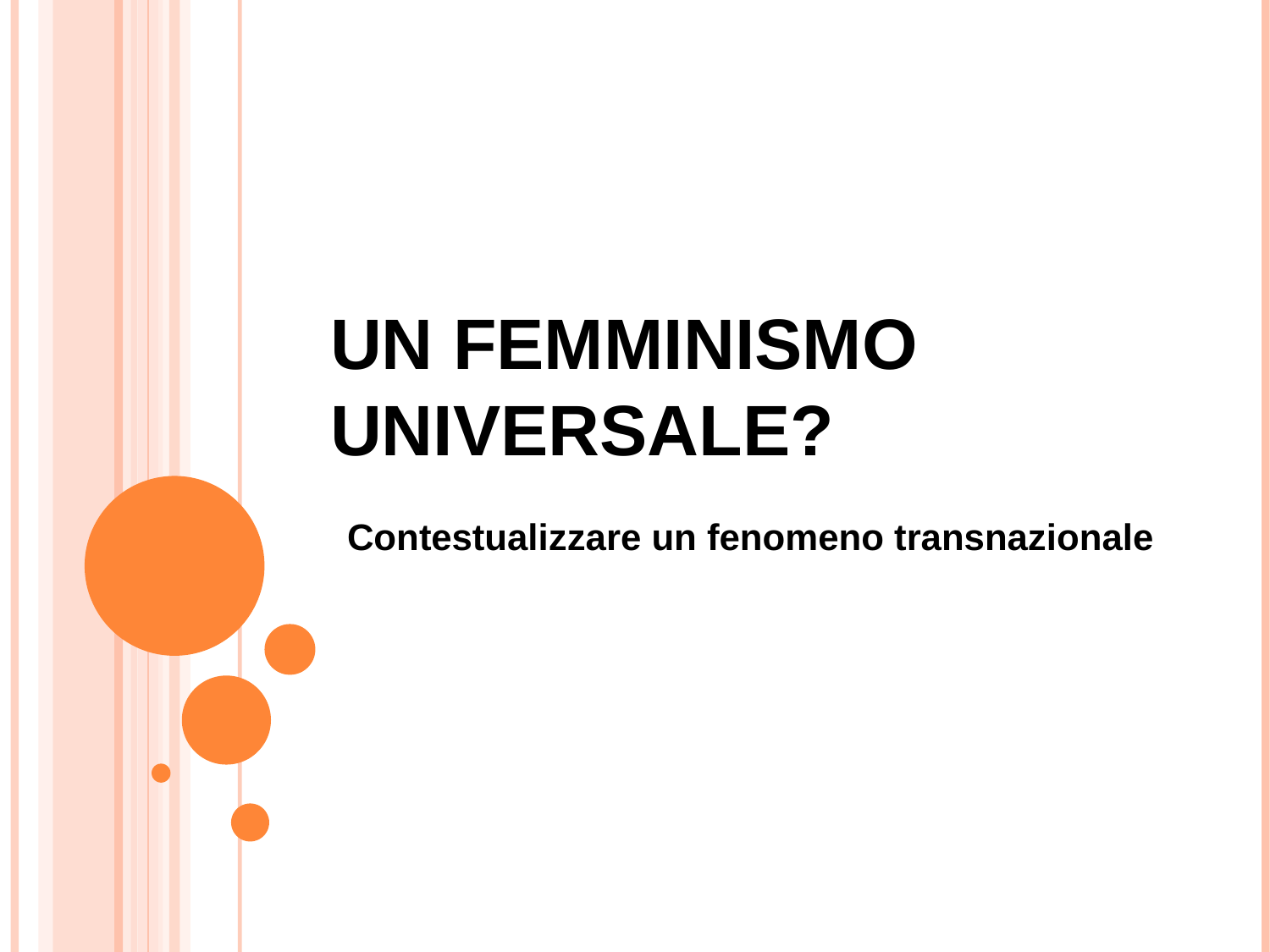

# Un femminismo universale?
Contestualizzare un fenomeno transnazionale